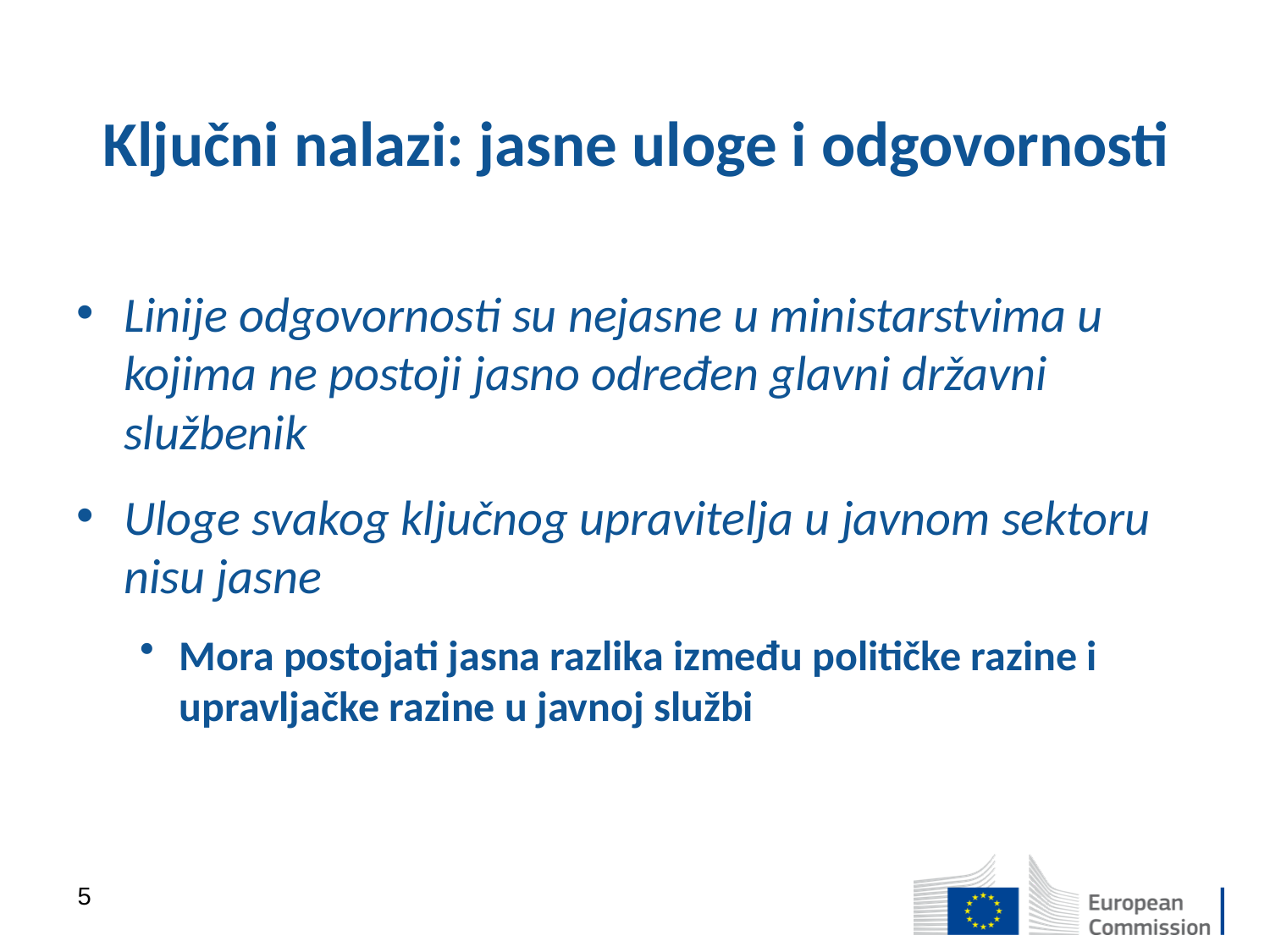

# Ključni nalazi: jasne uloge i odgovornosti
Linije odgovornosti su nejasne u ministarstvima u kojima ne postoji jasno određen glavni državni službenik
Uloge svakog ključnog upravitelja u javnom sektoru nisu jasne
Mora postojati jasna razlika između političke razine i upravljačke razine u javnoj službi
5